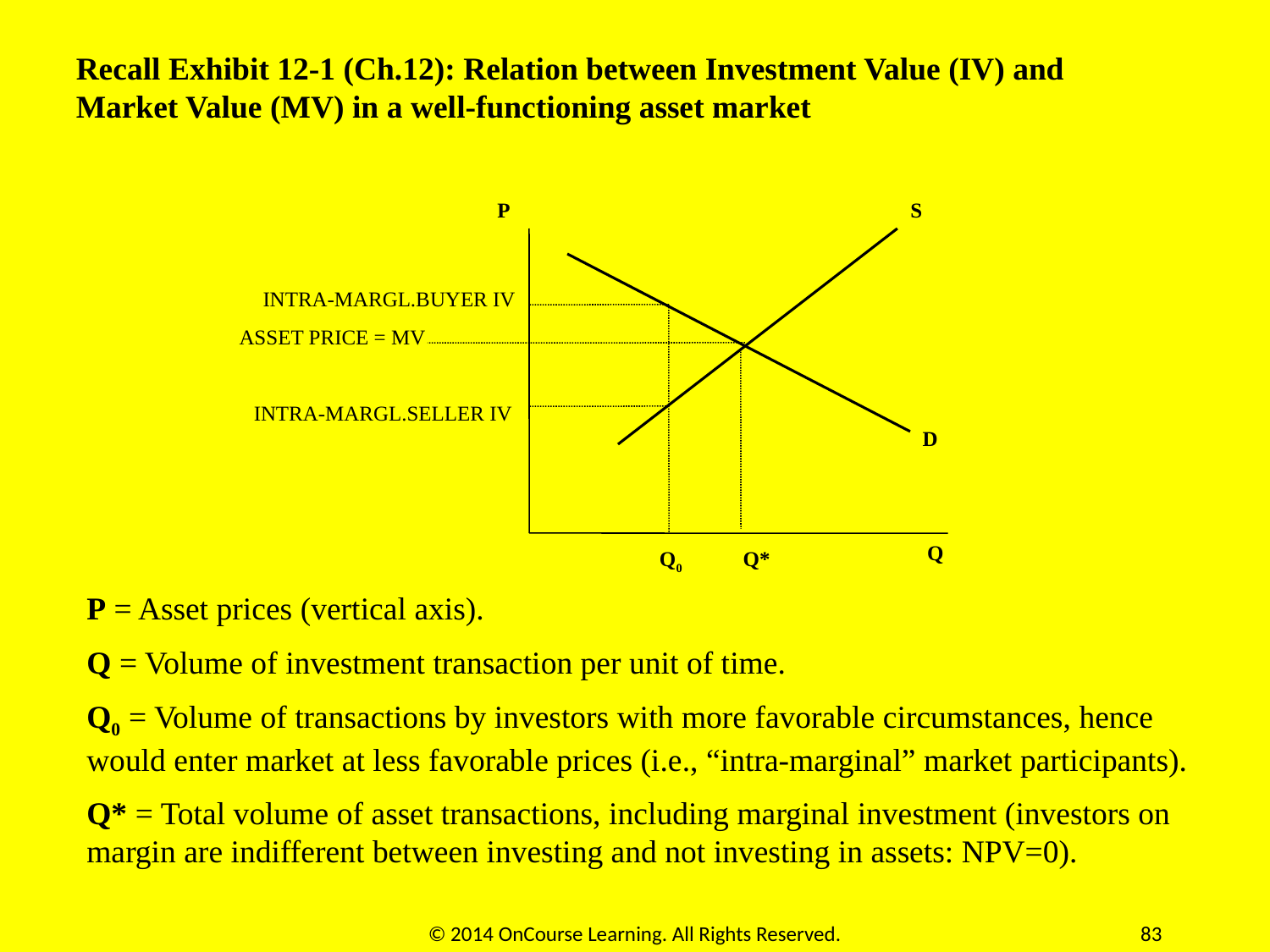

Recall Exhibit 12-1 (Ch.12): Relation between Investment Value (IV) and Market Value (MV) in a well-functioning asset market
P
S

INTRA-MARGL.BUYER IV

ASSET PRICE = MV

INTRA-MARGL.SELLER IV

D

Q
Q0
Q*
P = Asset prices (vertical axis).
Q = Volume of investment transaction per unit of time.
Q0 = Volume of transactions by investors with more favorable circumstances, hence would enter market at less favorable prices (i.e., “intra-marginal” market participants).
Q* = Total volume of asset transactions, including marginal investment (investors on margin are indifferent between investing and not investing in assets: NPV=0).
© 2014 OnCourse Learning. All Rights Reserved.
83